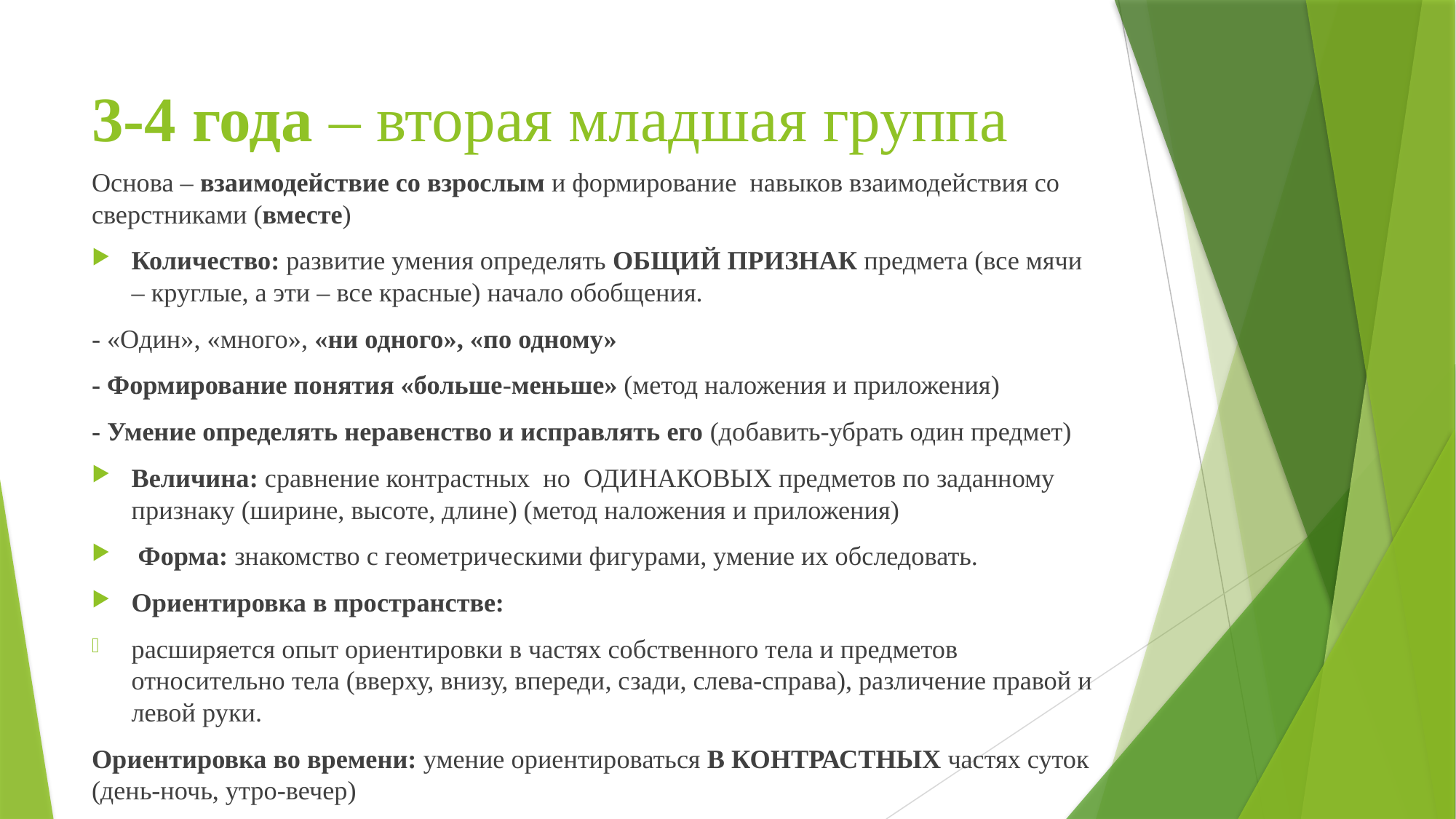

# 3-4 года – вторая младшая группа
Основа – взаимодействие со взрослым и формирование  навыков взаимодействия со сверстниками (вместе)
Количество: развитие умения определять ОБЩИЙ ПРИЗНАК предмета (все мячи – круглые, а эти – все красные) начало обобщения.
- «Один», «много», «ни одного», «по одному»
- Формирование понятия «больше-меньше» (метод наложения и приложения)
- Умение определять неравенство и исправлять его (добавить-убрать один предмет)
Величина: сравнение контрастных  но  ОДИНАКОВЫХ предметов по заданному признаку (ширине, высоте, длине) (метод наложения и приложения)
 Форма: знакомство с геометрическими фигурами, умение их обследовать.
Ориентировка в пространстве:
расширяется опыт ориентировки в частях собственного тела и предметов относительно тела (вверху, внизу, впереди, сзади, слева-справа), различение правой и левой руки.
Ориентировка во времени: умение ориентироваться В КОНТРАСТНЫХ частях суток (день-ночь, утро-вечер)